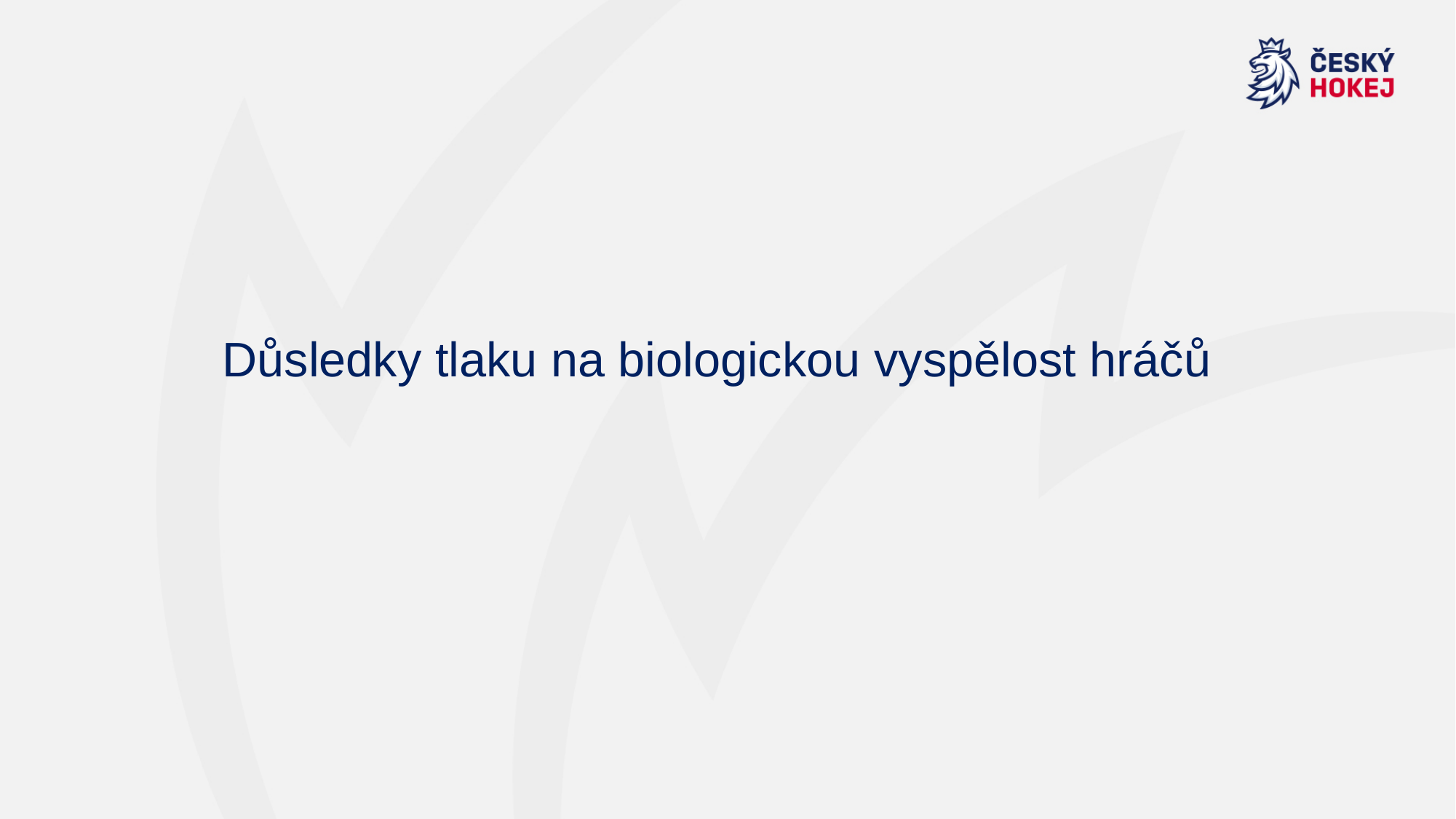

# Důsledky tlaku na biologickou vyspělost hráčů